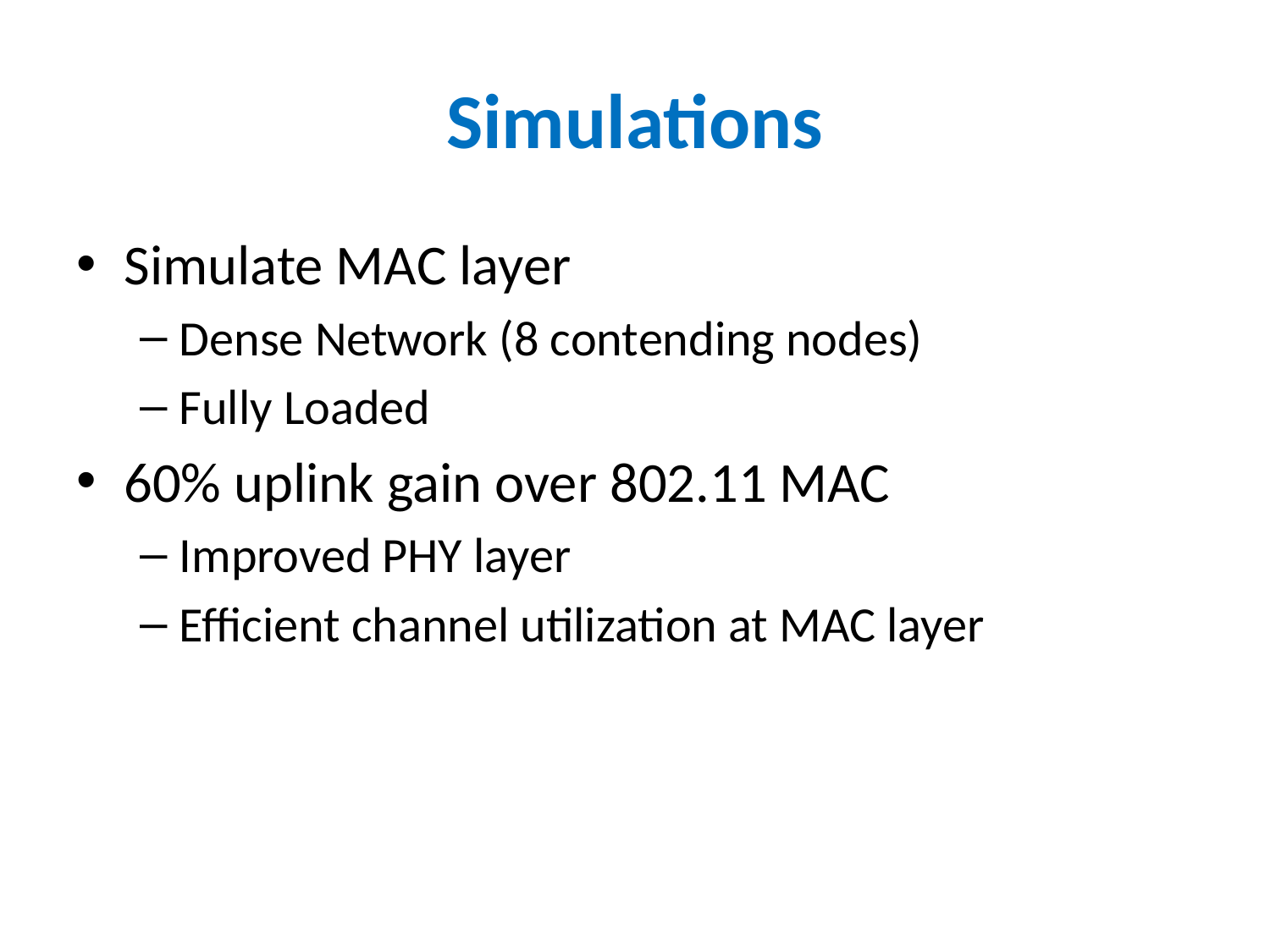

# Simulations
Simulate MAC layer
Dense Network (8 contending nodes)
Fully Loaded
60% uplink gain over 802.11 MAC
Improved PHY layer
Efficient channel utilization at MAC layer